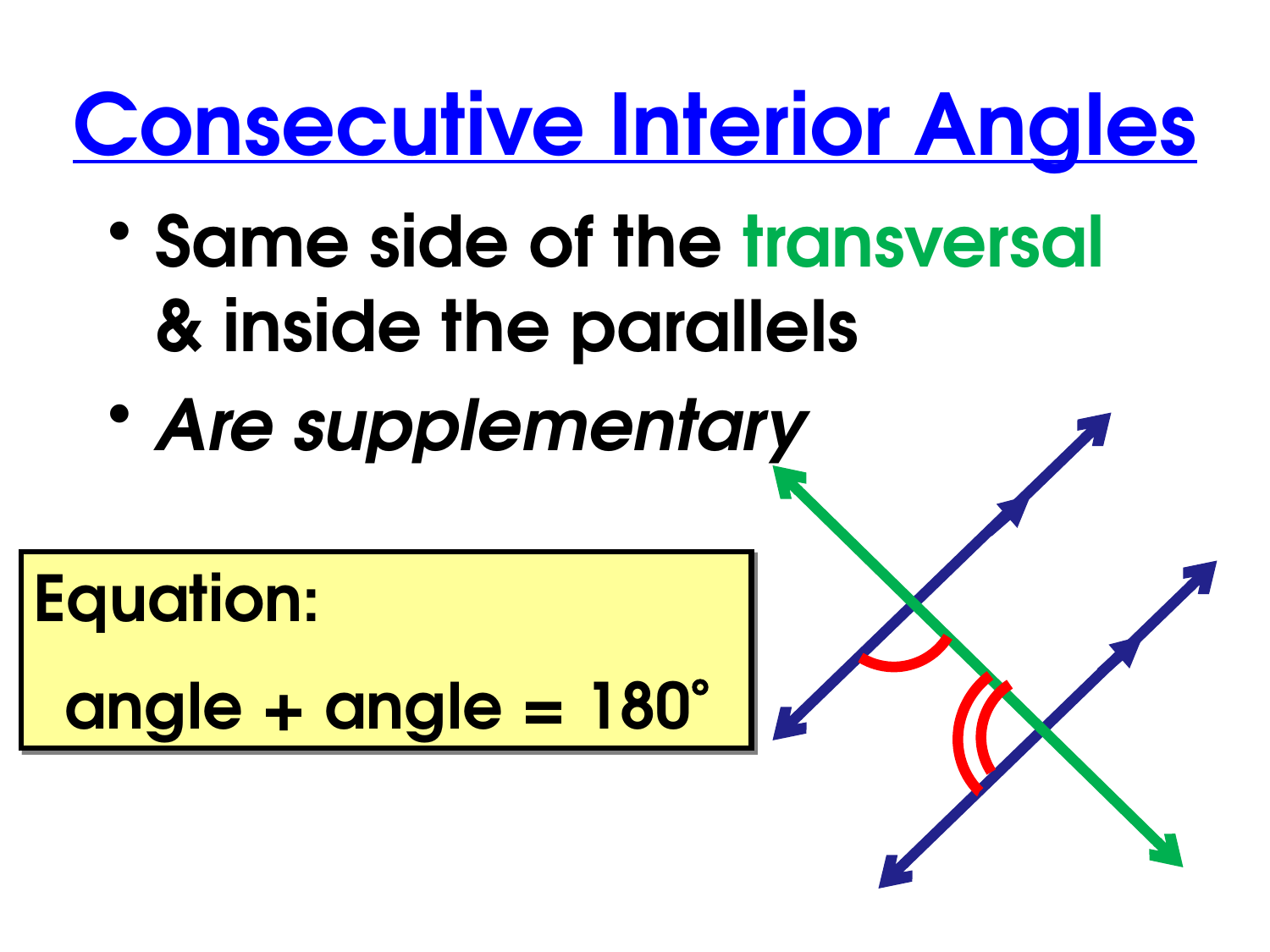

# Consecutive Interior Angles
Same side of the transversal & inside the parallels
Are supplementary

Equation:
angle + angle = 180°